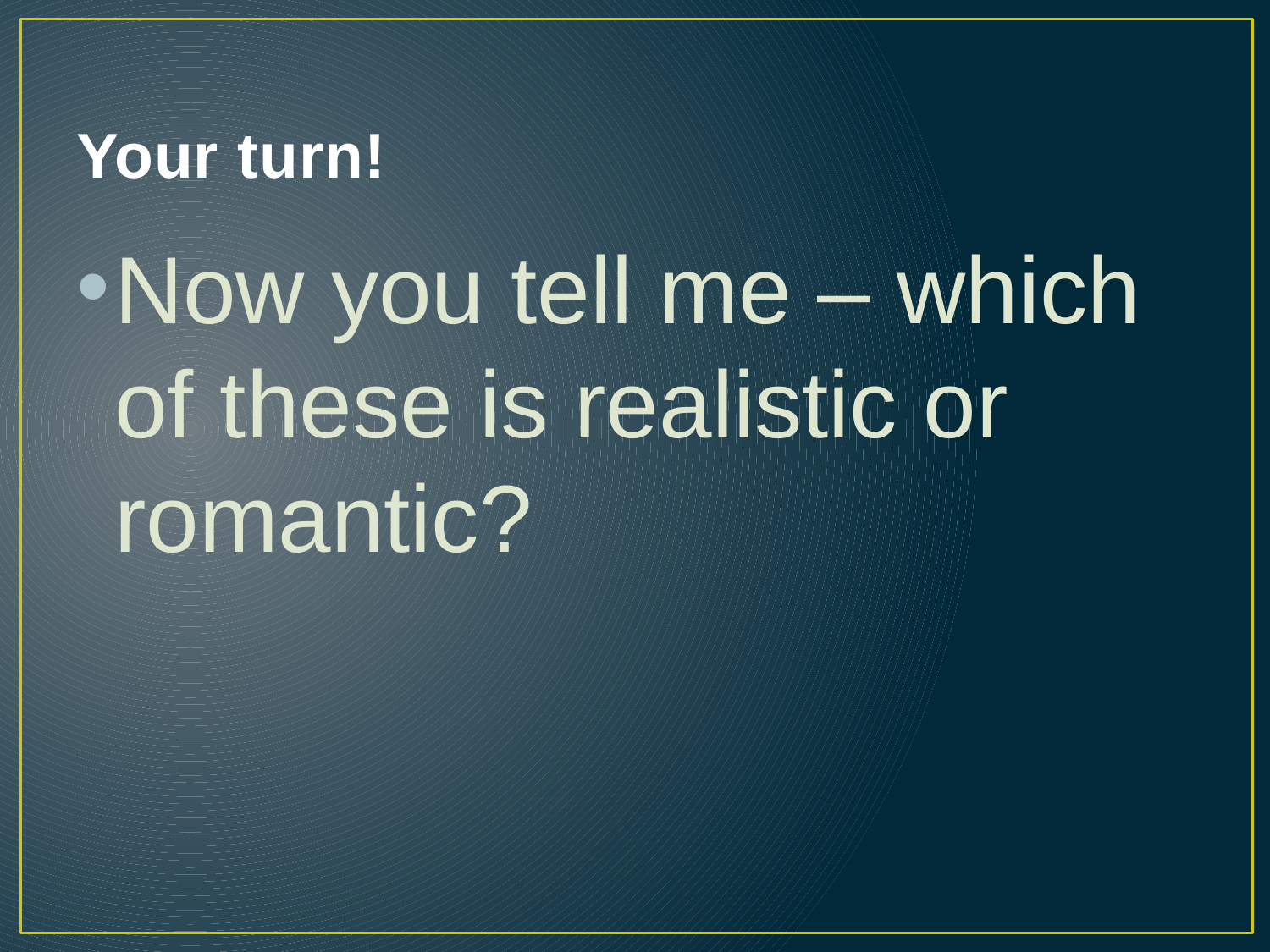

# Your turn!
Now you tell me – which of these is realistic or romantic?